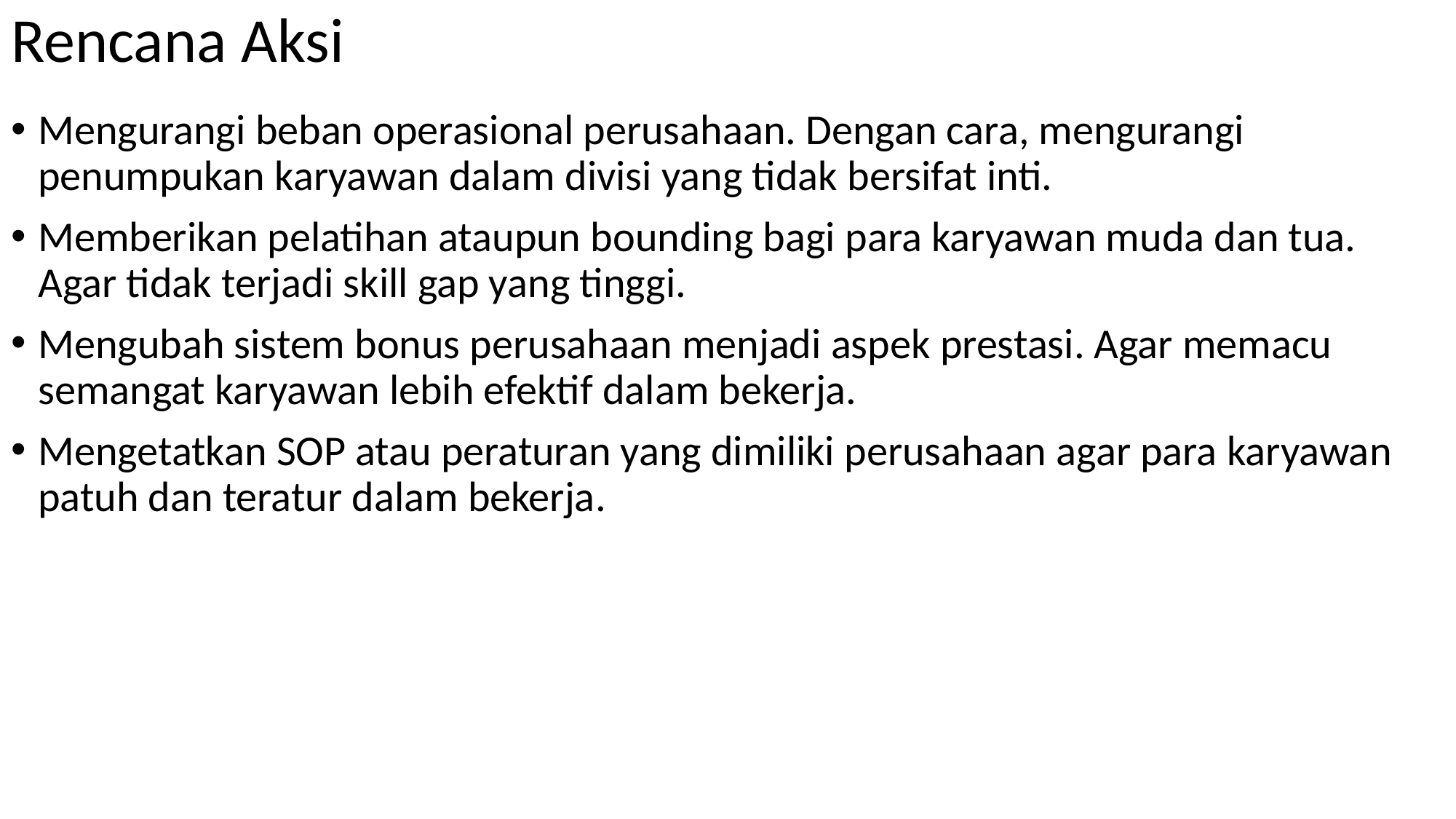

# Rencana Aksi
Mengurangi beban operasional perusahaan. Dengan cara, mengurangi penumpukan karyawan dalam divisi yang tidak bersifat inti.
Memberikan pelatihan ataupun bounding bagi para karyawan muda dan tua. Agar tidak terjadi skill gap yang tinggi.
Mengubah sistem bonus perusahaan menjadi aspek prestasi. Agar memacu semangat karyawan lebih efektif dalam bekerja.
Mengetatkan SOP atau peraturan yang dimiliki perusahaan agar para karyawan patuh dan teratur dalam bekerja.